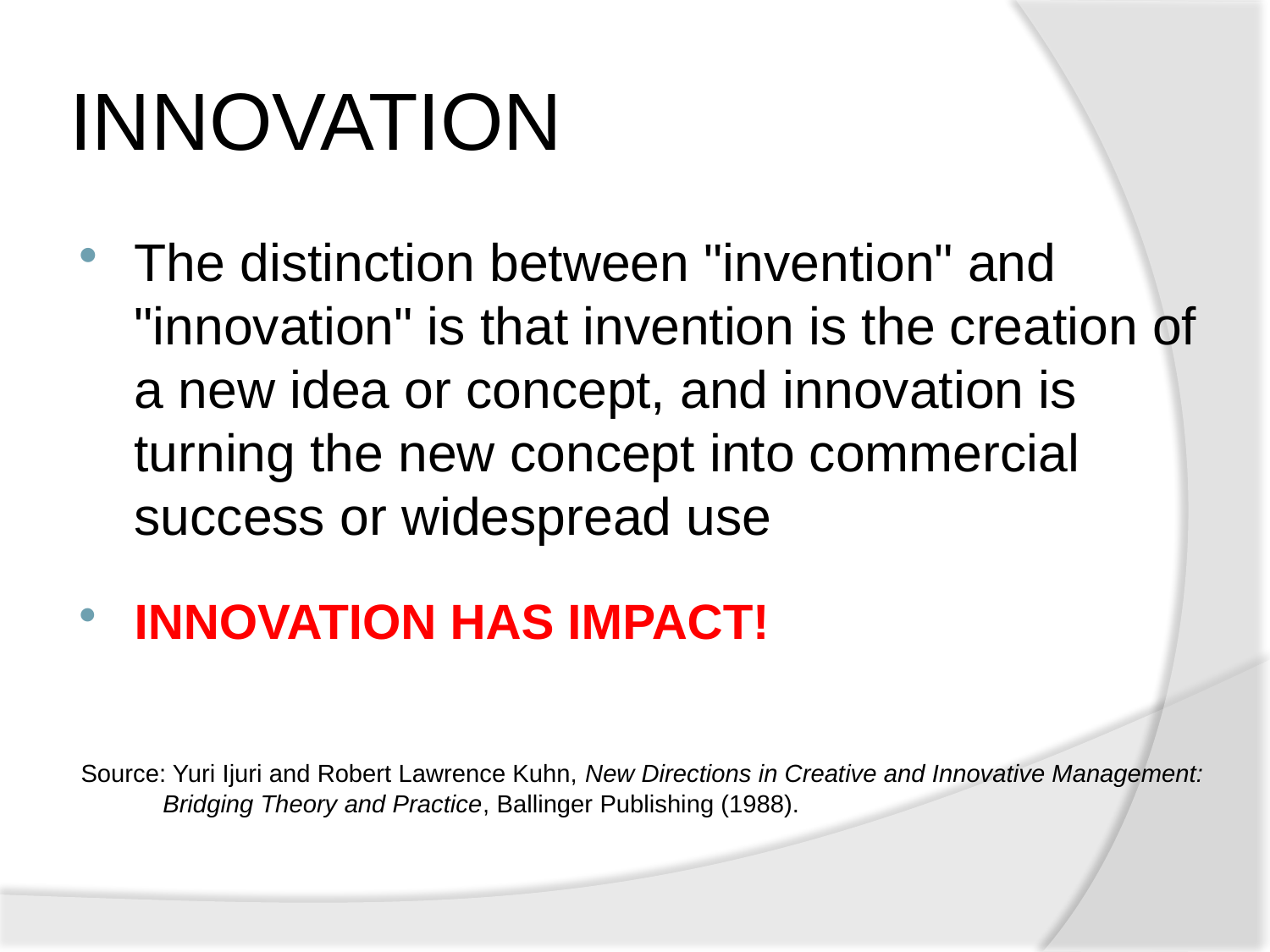

# INNOVATION
The distinction between "invention" and "innovation" is that invention is the creation of a new idea or concept, and innovation is turning the new concept into commercial success or widespread use

INNOVATION HAS IMPACT!

Source: Yuri Ijuri and Robert Lawrence Kuhn, New Directions in Creative and Innovative Management: Bridging Theory and Practice, Ballinger Publishing (1988).